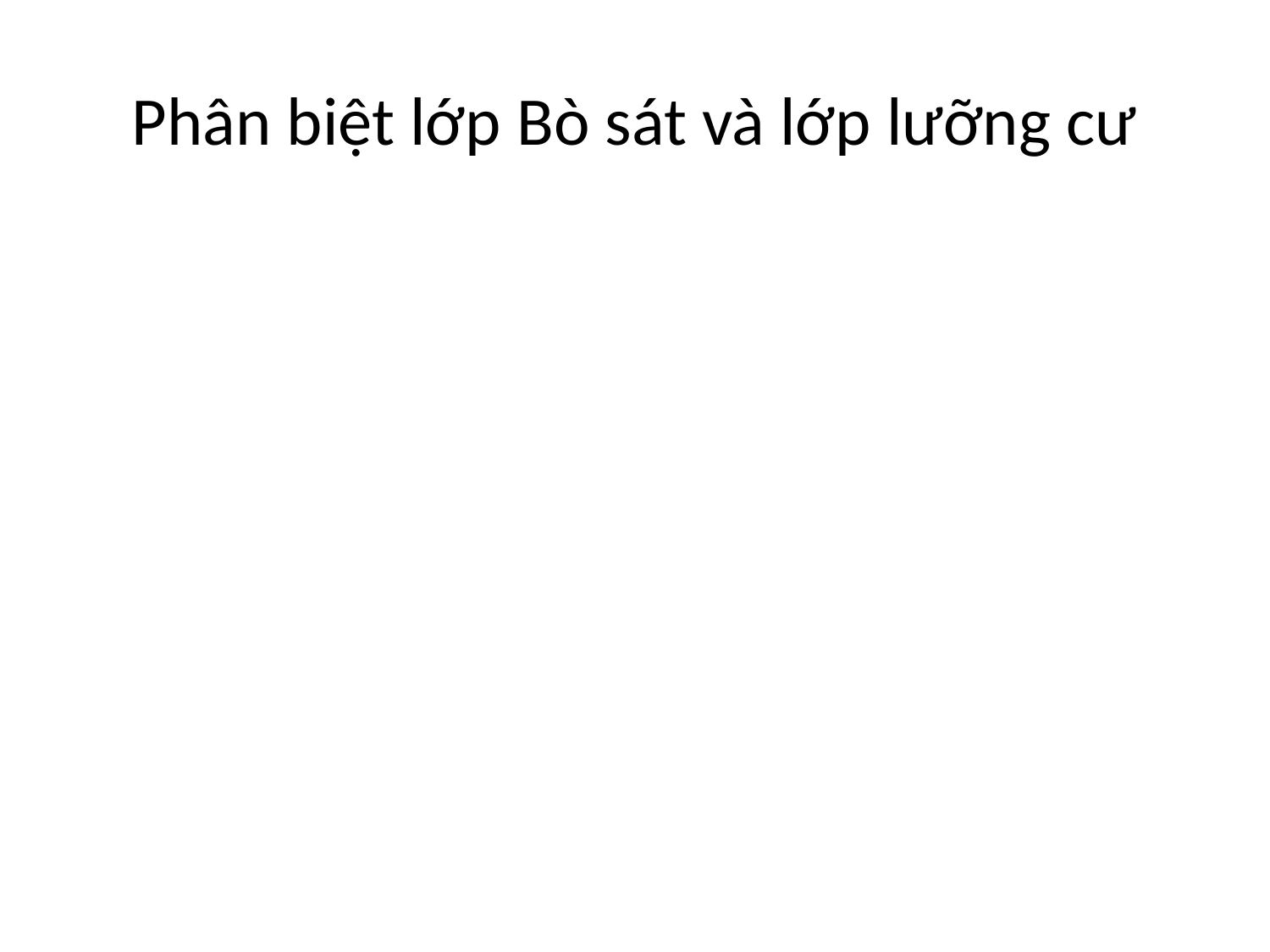

# Phân biệt lớp Bò sát và lớp lưỡng cư